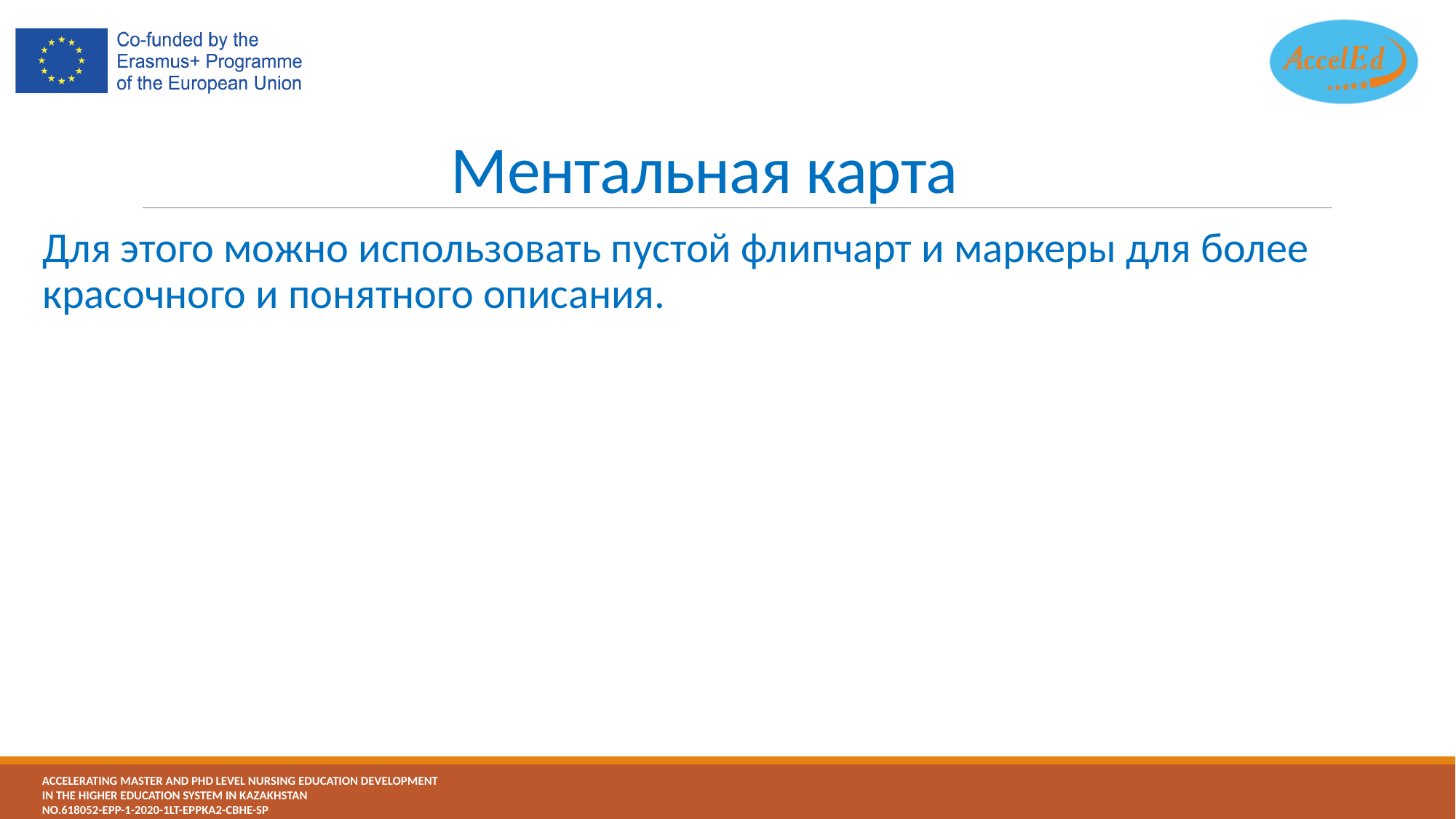

# Ментальная карта
Для этого можно использовать пустой флипчарт и маркеры для более красочного и понятного описания.